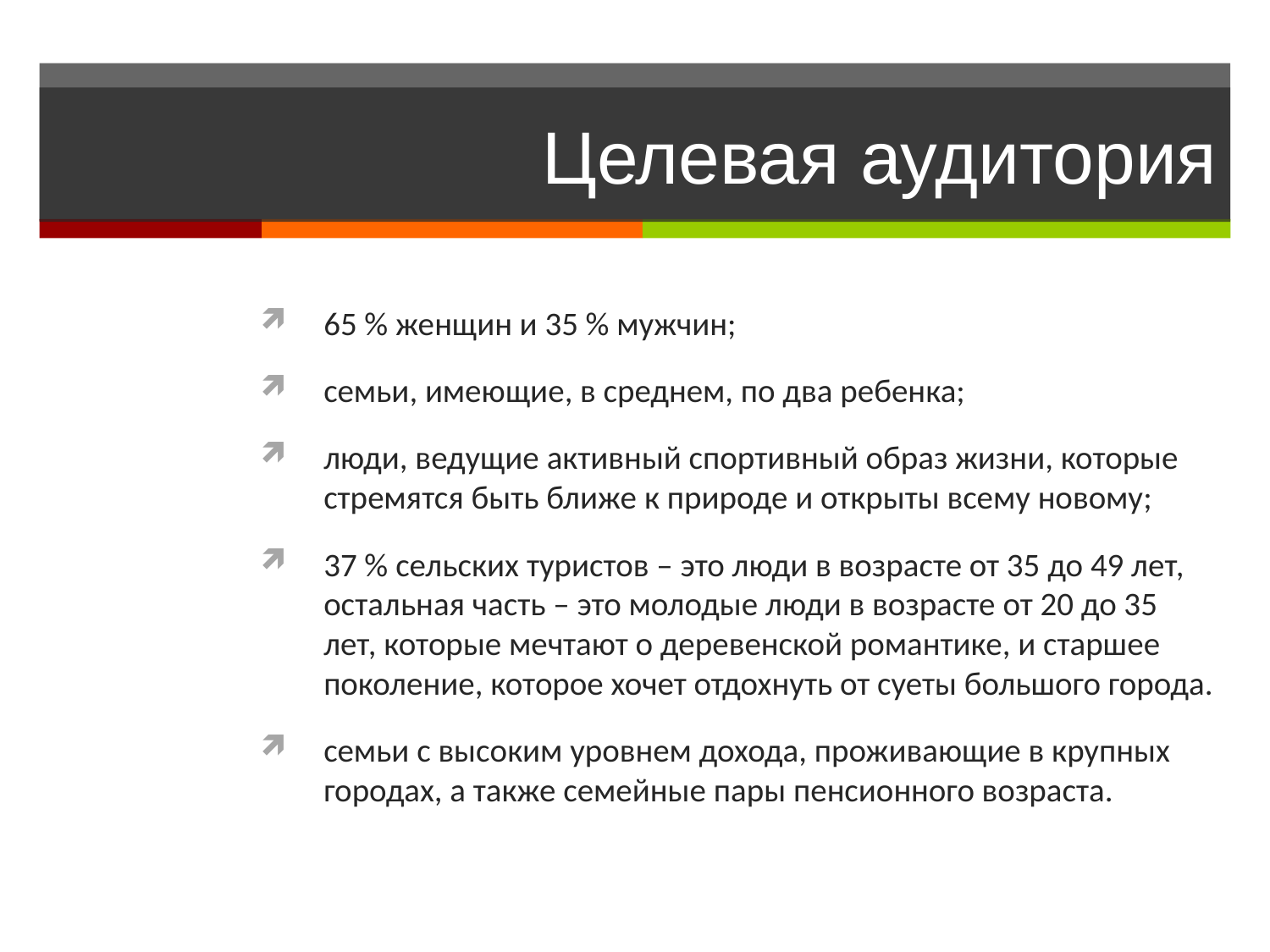

# Целевая аудитория
65 % женщин и 35 % мужчин;
семьи, имеющие, в среднем, по два ребенка;
люди, ведущие активный спортивный образ жизни, которые стремятся быть ближе к природе и открыты всему новому;
37 % сельских туристов – это люди в возрасте от 35 до 49 лет, остальная часть – это молодые люди в возрасте от 20 до 35 лет, которые мечтают о деревенской романтике, и старшее поколение, которое хочет отдохнуть от суеты большого города.
семьи с высоким уровнем дохода, проживающие в крупных городах, а также семейные пары пенсионного возраста.